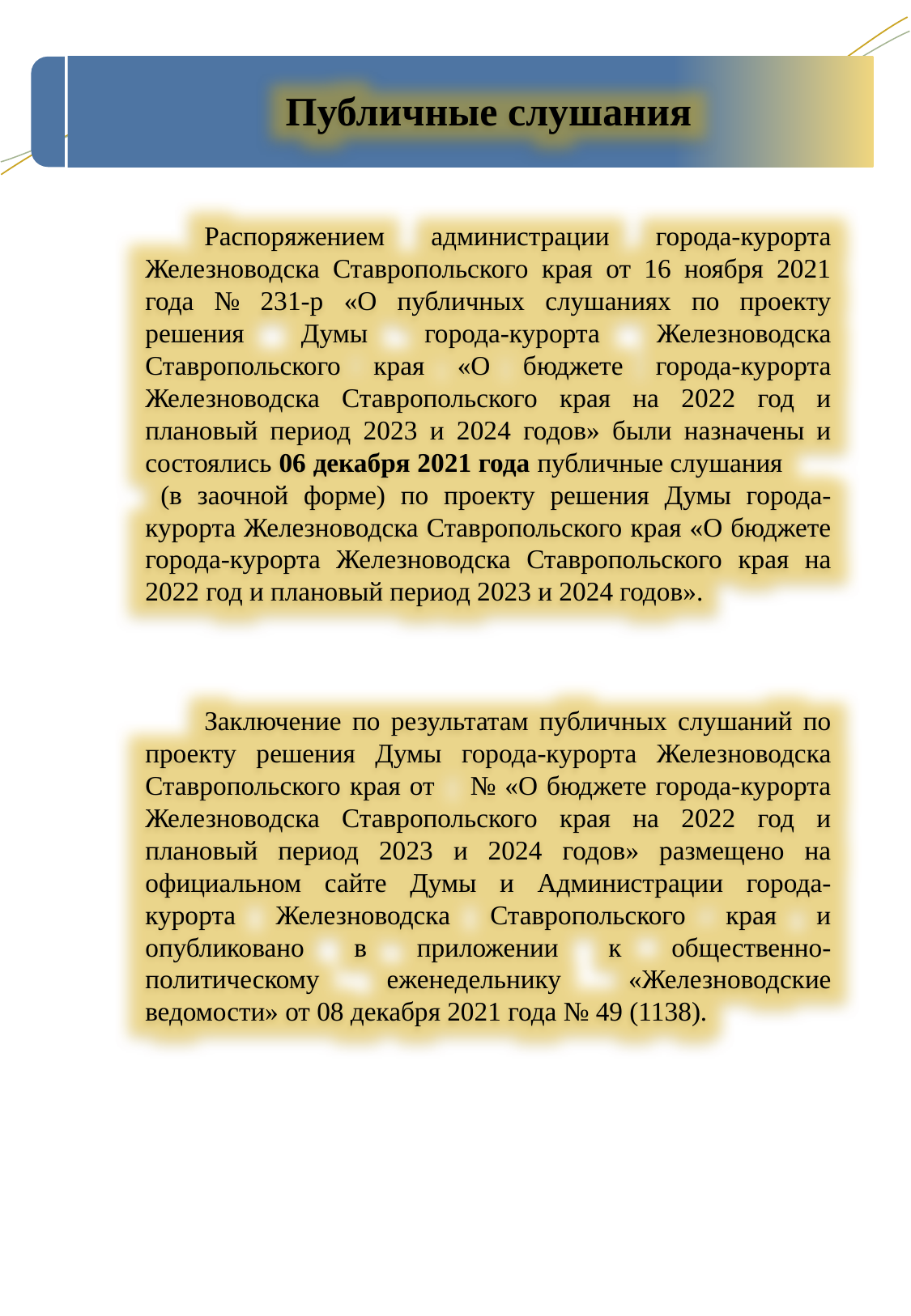

Публичные слушания

Распоряжением администрации города-курорта Железноводска Ставропольского края от 16 ноября 2021 года № 231-р «О публичных слушаниях по проекту решения Думы города-курорта Железноводска Ставропольского края «О бюджете города-курорта Железноводска Ставропольского края на 2022 год и плановый период 2023 и 2024 годов» были назначены и состоялись 06 декабря 2021 года публичные слушания         (в заочной форме) по проекту решения Думы города-курорта Железноводска Ставропольского края «О бюджете города-курорта Железноводска Ставропольского края на 2022 год и плановый период 2023 и 2024 годов».

Заключение по результатам публичных слушаний по проекту решения Думы города-курорта Железноводска Ставропольского края от    № «О бюджете города-курорта Железноводска Ставропольского края на 2022 год и плановый период 2023 и 2024 годов» размещено на официальном сайте Думы и Администрации города-курорта Железноводска Ставропольского края и опубликовано в приложении к общественно-политическому еженедельнику «Железноводские ведомости» от 08 декабря 2021 года № 49 (1138).